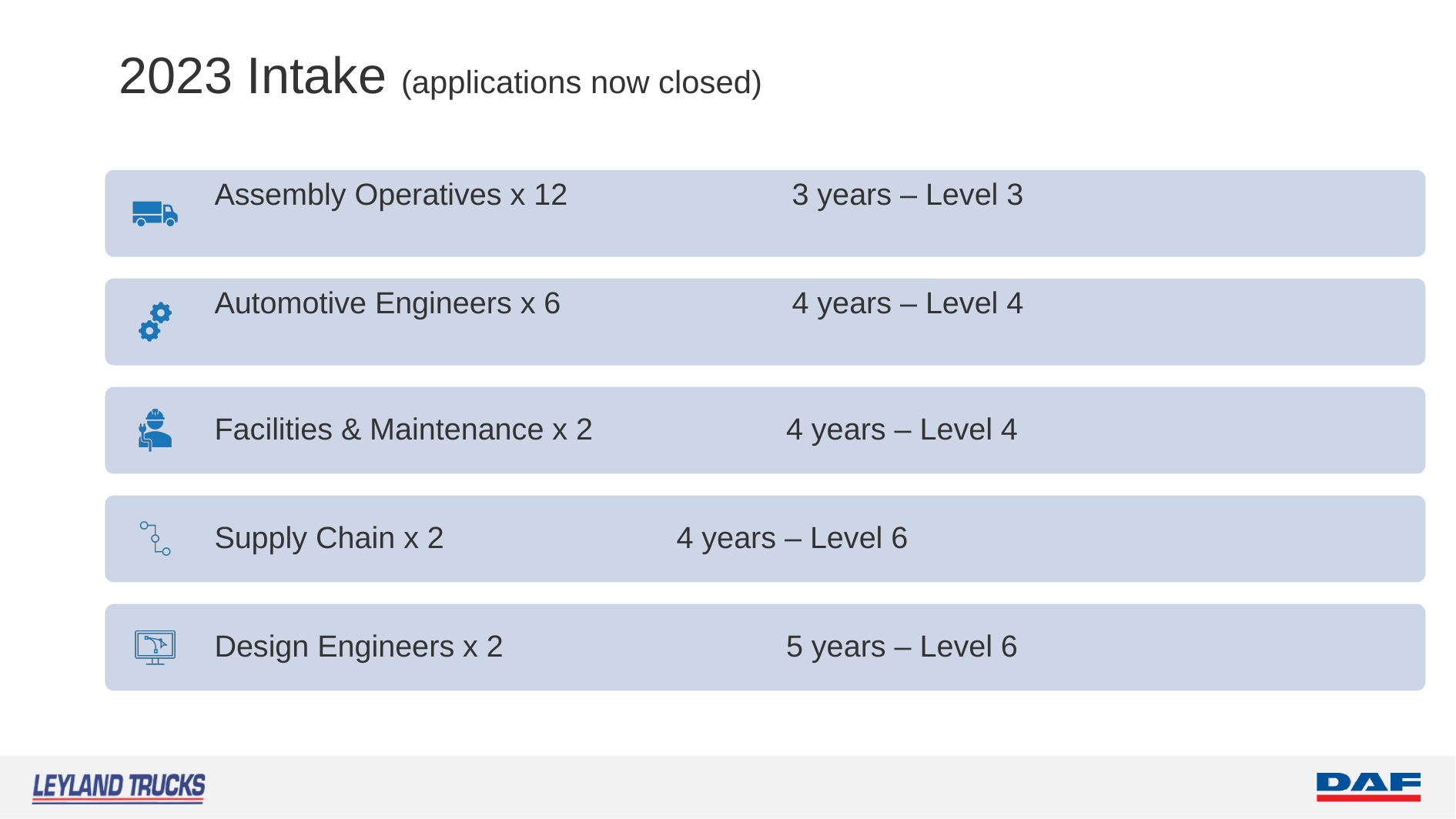

# 2023 Intake (applications now closed)
Assembly Operatives x 12		3 years – Level 3
Automotive Engineers x 6		4 years – Level 4
Facilities & Maintenance x 2	             4 years – Level 4
Supply Chain x 2			4 years – Level 6
Design Engineers x 2		             5 years – Level 6